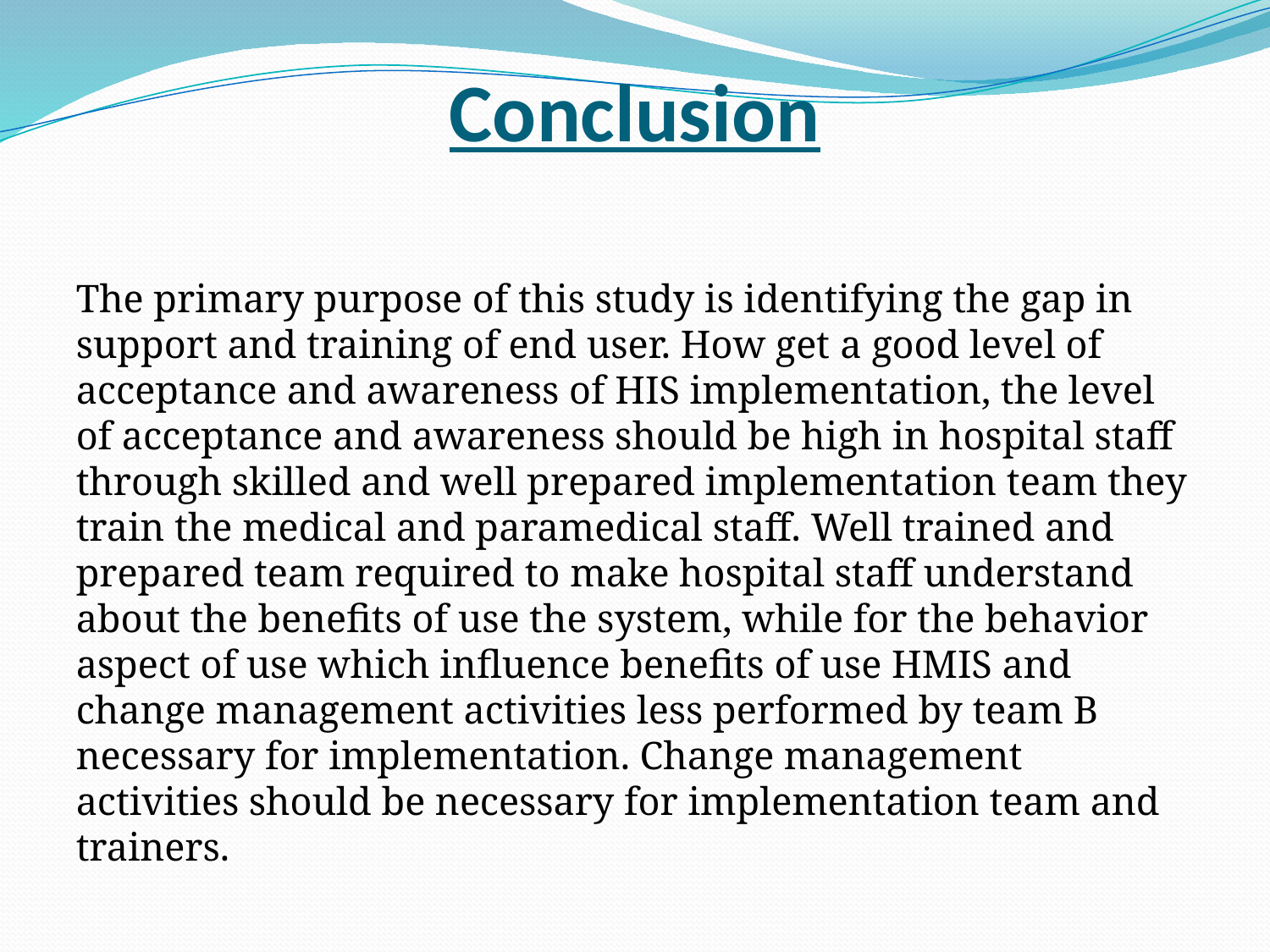

# Conclusion
The primary purpose of this study is identifying the gap in support and training of end user. How get a good level of acceptance and awareness of HIS implementation, the level of acceptance and awareness should be high in hospital staff through skilled and well prepared implementation team they train the medical and paramedical staff. Well trained and prepared team required to make hospital staff understand about the benefits of use the system, while for the behavior aspect of use which influence benefits of use HMIS and change management activities less performed by team B necessary for implementation. Change management activities should be necessary for implementation team and trainers.